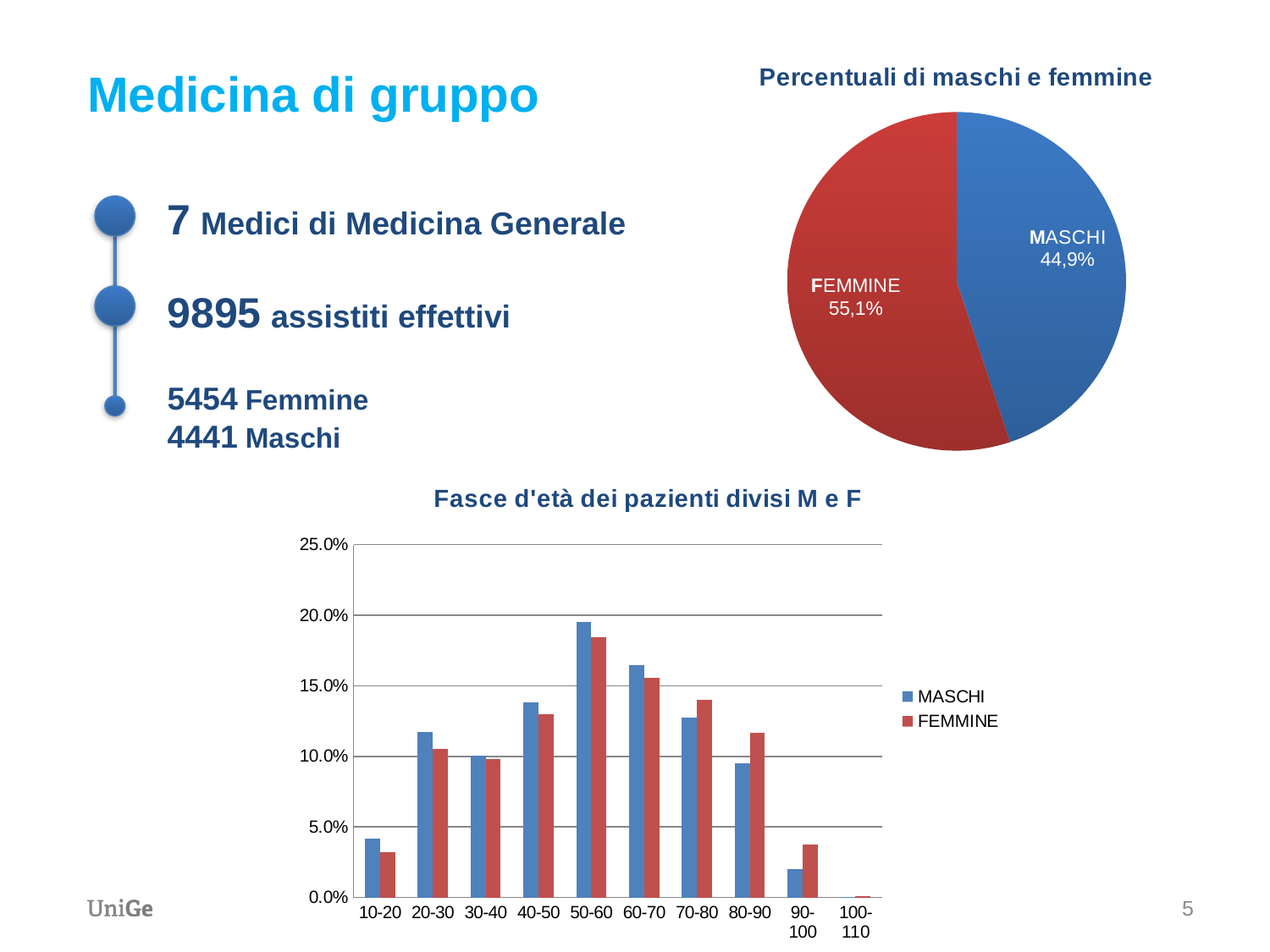

### Chart: Percentuali di maschi e femmine

| Category |  |
|---|---|
Medicina di gruppo
7 Medici di Medicina Generale

9895 assistiti effettivi

5454 Femmine
4441 Maschi

### Chart: Fasce d'età dei pazienti divisi M e F

| Category |  |  |
|---|---|---|
| 10-20 | 0.041657284395406474 | 0.03208654198753209 |
| 20-30 | 0.1173159198378743 | 0.10524385771910524 |
| 30-40 | 0.10042783156946626 | 0.09809314264759816 |
| 40-50 | 0.13848232380094574 | 0.12962962962962943 |
| 50-60 | 0.19500112587255122 | 0.18426842684268446 |
| 60-70 | 0.16482774149966223 | 0.15548221488815558 |
| 70-80 | 0.1272235982886736 | 0.1398973230656399 |
| 80-90 | 0.09479846881333046 | 0.1167950128346169 |
| 90-100 | 0.020040531411844198 | 0.03740374037403743 |
| 100-110 | 0.00022517451024544032 | 0.001100110011001101 |
5